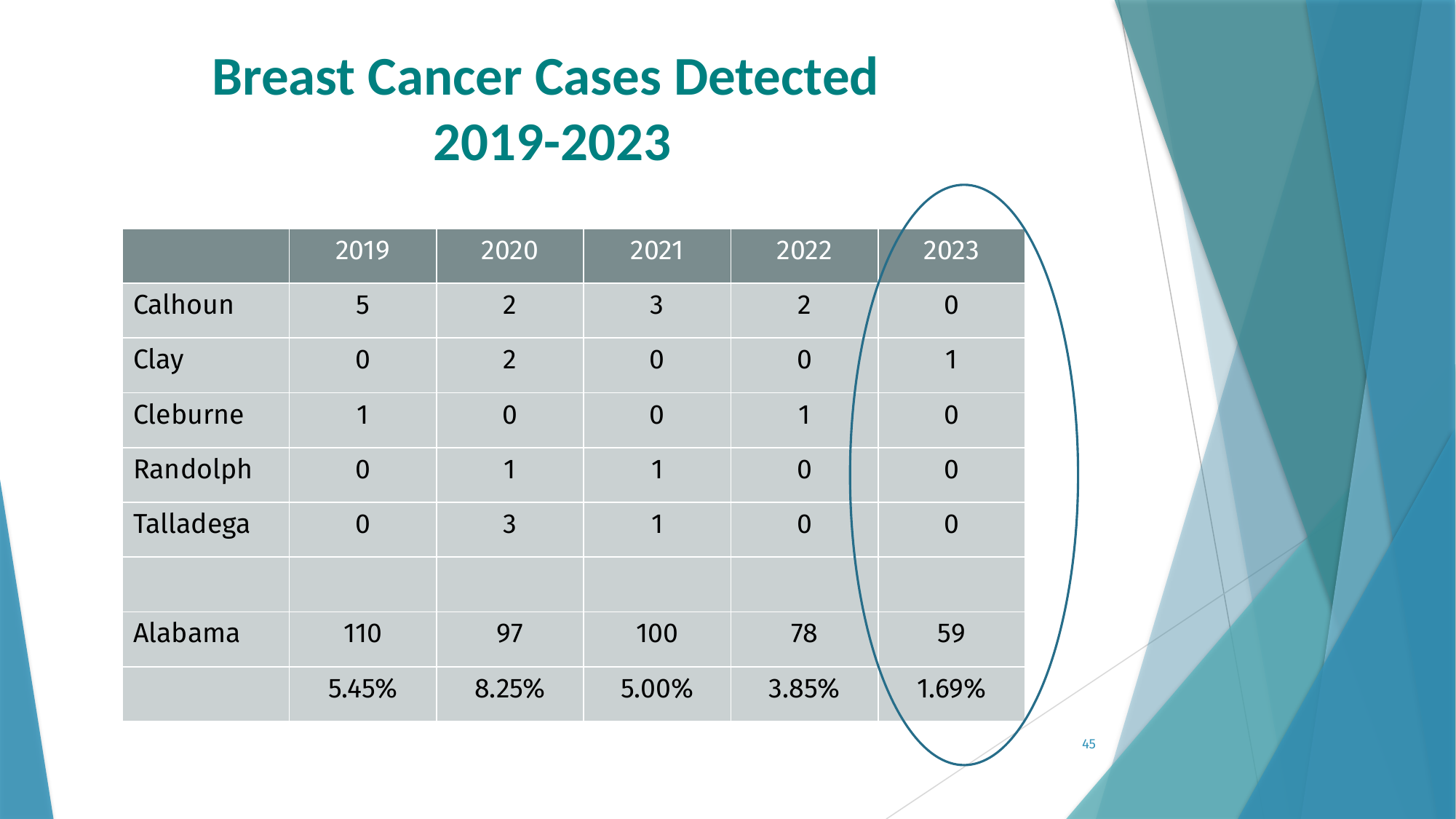

# Breast Cancer Cases Detected 2019-2023

|  | 2019 | 2020 | 2021 | 2022 | 2023 |
| --- | --- | --- | --- | --- | --- |
| Calhoun | 5 | 2 | 3 | 2 | 0 |
| Clay | 0 | 2 | 0 | 0 | 1 |
| Cleburne | 1 | 0 | 0 | 1 | 0 |
| Randolph | 0 | 1 | 1 | 0 | 0 |
| Talladega | 0 | 3 | 1 | 0 | 0 |
|  |  |  |  |  |  |
| Alabama | 110 | 97 | 100 | 78 | 59 |
|  | 5.45% | 8.25% | 5.00% | 3.85% | 1.69% |
45